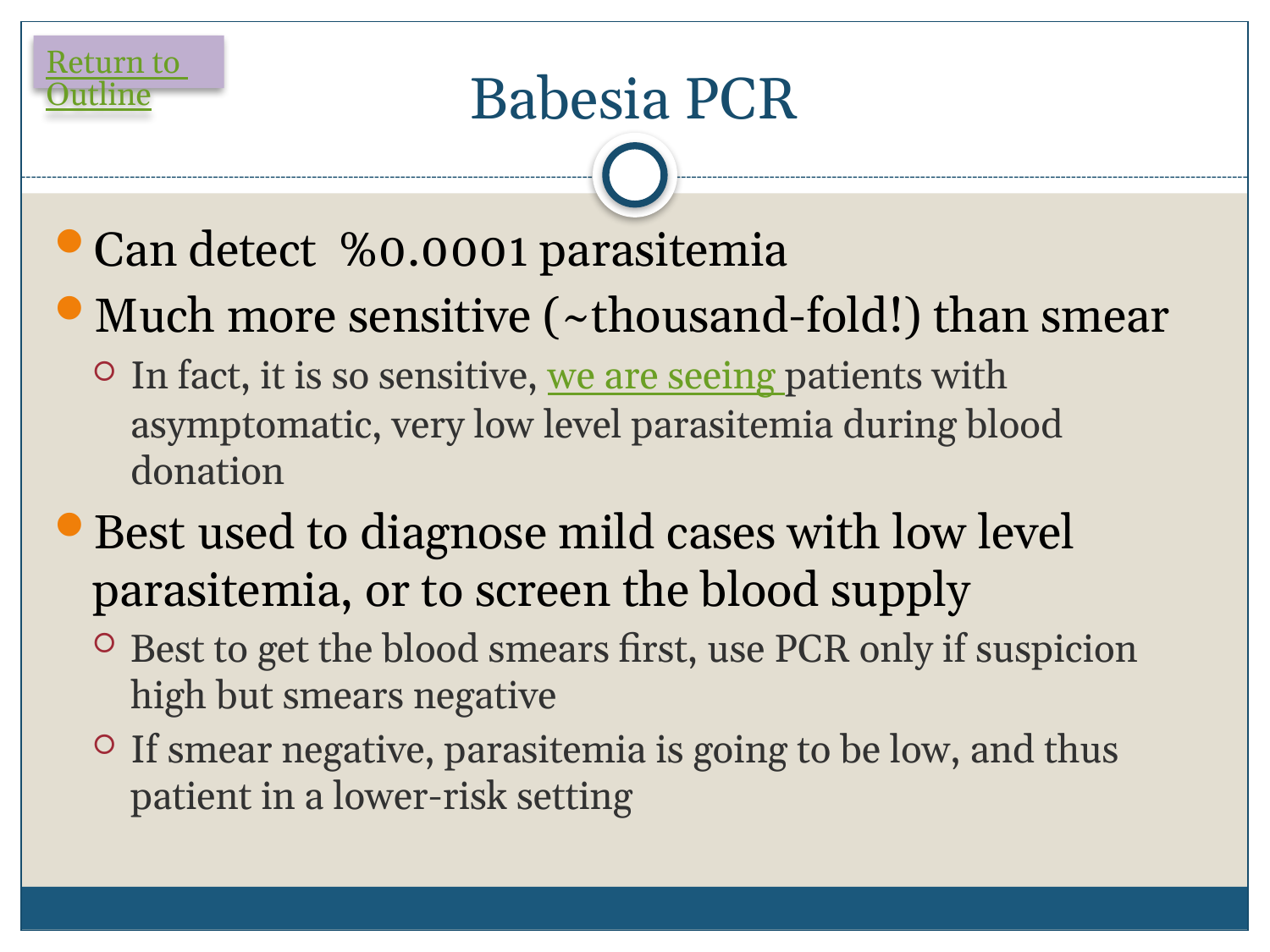

# Babesia PCR
Return to Outline
Can detect  %0.0001 parasitemia
Much more sensitive (~thousand-fold!) than smear
In fact, it is so sensitive, we are seeing patients with asymptomatic, very low level parasitemia during blood donation
Best used to diagnose mild cases with low level parasitemia, or to screen the blood supply
Best to get the blood smears first, use PCR only if suspicion high but smears negative
If smear negative, parasitemia is going to be low, and thus patient in a lower-risk setting